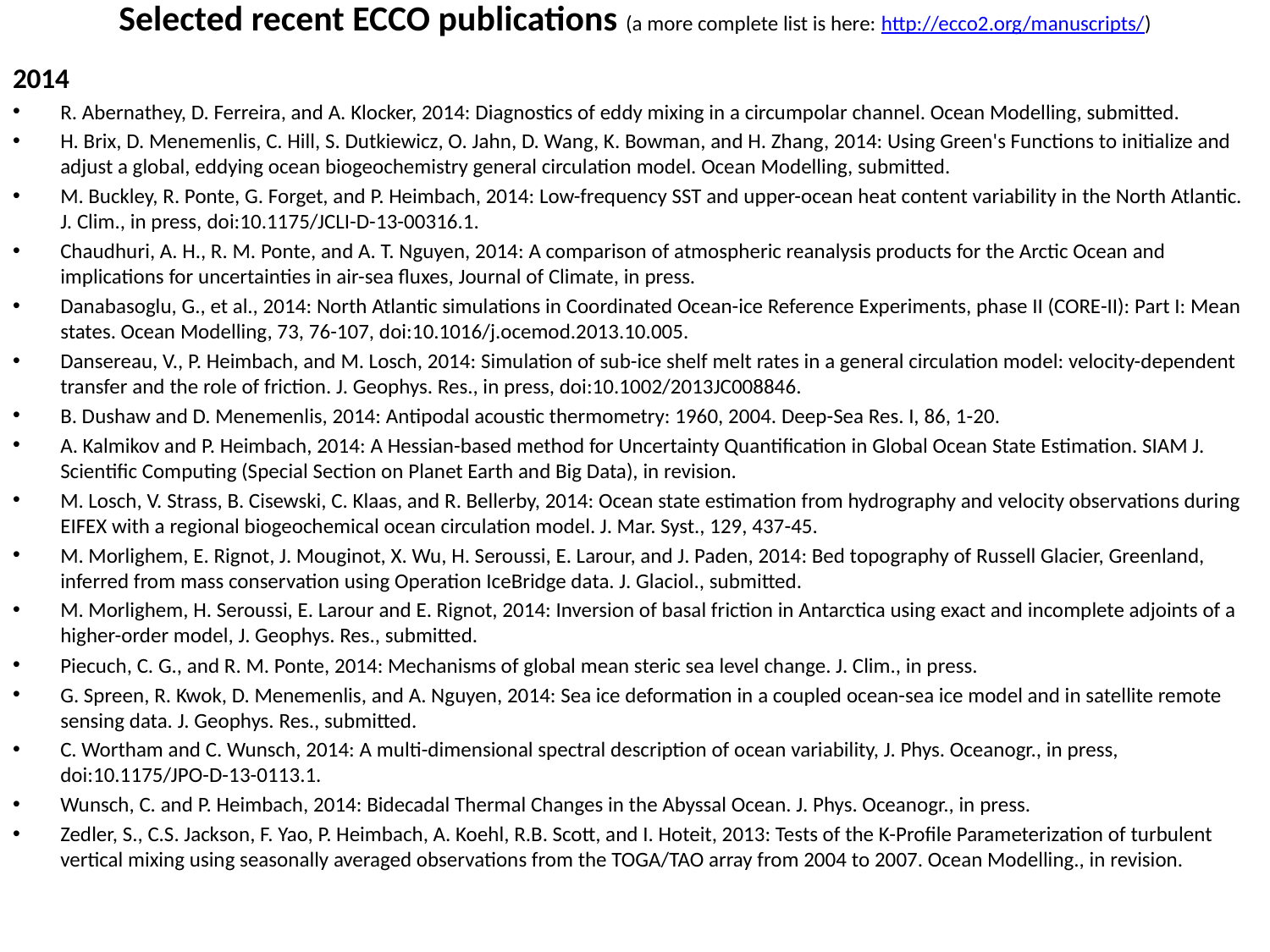

# Selected recent ECCO publications (a more complete list is here: http://ecco2.org/manuscripts/)
2014
R. Abernathey, D. Ferreira, and A. Klocker, 2014: Diagnostics of eddy mixing in a circumpolar channel. Ocean Modelling, submitted.
H. Brix, D. Menemenlis, C. Hill, S. Dutkiewicz, O. Jahn, D. Wang, K. Bowman, and H. Zhang, 2014: Using Green's Functions to initialize and adjust a global, eddying ocean biogeochemistry general circulation model. Ocean Modelling, submitted.
M. Buckley, R. Ponte, G. Forget, and P. Heimbach, 2014: Low-frequency SST and upper-ocean heat content variability in the North Atlantic. J. Clim., in press, doi:10.1175/JCLI-D-13-00316.1.
Chaudhuri, A. H., R. M. Ponte, and A. T. Nguyen, 2014: A comparison of atmospheric reanalysis products for the Arctic Ocean and implications for uncertainties in air-sea fluxes, Journal of Climate, in press.
Danabasoglu, G., et al., 2014: North Atlantic simulations in Coordinated Ocean-ice Reference Experiments, phase II (CORE-II): Part I: Mean states. Ocean Modelling, 73, 76-107, doi:10.1016/j.ocemod.2013.10.005.
Dansereau, V., P. Heimbach, and M. Losch, 2014: Simulation of sub-ice shelf melt rates in a general circulation model: velocity-dependent transfer and the role of friction. J. Geophys. Res., in press, doi:10.1002/2013JC008846.
B. Dushaw and D. Menemenlis, 2014: Antipodal acoustic thermometry: 1960, 2004. Deep-Sea Res. I, 86, 1-20.
A. Kalmikov and P. Heimbach, 2014: A Hessian-based method for Uncertainty Quantification in Global Ocean State Estimation. SIAM J. Scientific Computing (Special Section on Planet Earth and Big Data), in revision.
M. Losch, V. Strass, B. Cisewski, C. Klaas, and R. Bellerby, 2014: Ocean state estimation from hydrography and velocity observations during EIFEX with a regional biogeochemical ocean circulation model. J. Mar. Syst., 129, 437-45.
M. Morlighem, E. Rignot, J. Mouginot, X. Wu, H. Seroussi, E. Larour, and J. Paden, 2014: Bed topography of Russell Glacier, Greenland, inferred from mass conservation using Operation IceBridge data. J. Glaciol., submitted.
M. Morlighem, H. Seroussi, E. Larour and E. Rignot, 2014: Inversion of basal friction in Antarctica using exact and incomplete adjoints of a higher-order model, J. Geophys. Res., submitted.
Piecuch, C. G., and R. M. Ponte, 2014: Mechanisms of global mean steric sea level change. J. Clim., in press.
G. Spreen, R. Kwok, D. Menemenlis, and A. Nguyen, 2014: Sea ice deformation in a coupled ocean-sea ice model and in satellite remote sensing data. J. Geophys. Res., submitted.
C. Wortham and C. Wunsch, 2014: A multi-dimensional spectral description of ocean variability, J. Phys. Oceanogr., in press, doi:10.1175/JPO-D-13-0113.1.
Wunsch, C. and P. Heimbach, 2014: Bidecadal Thermal Changes in the Abyssal Ocean. J. Phys. Oceanogr., in press.
Zedler, S., C.S. Jackson, F. Yao, P. Heimbach, A. Koehl, R.B. Scott, and I. Hoteit, 2013: Tests of the K-Profile Parameterization of turbulent vertical mixing using seasonally averaged observations from the TOGA/TAO array from 2004 to 2007. Ocean Modelling., in revision.